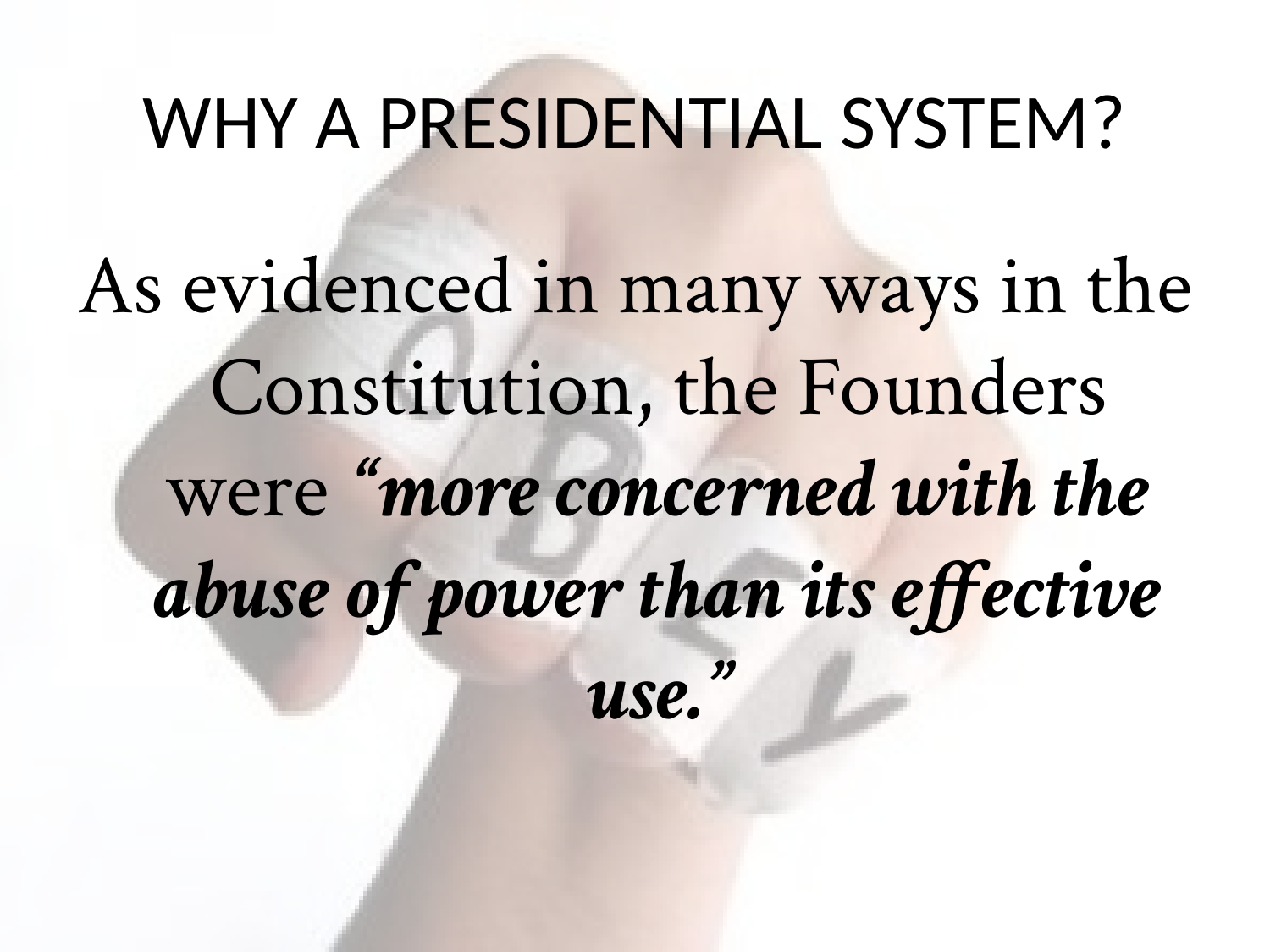

# WHY A PRESIDENTIAL SYSTEM?
As evidenced in many ways in the Constitution, the Founders were “more concerned with the abuse of power than its effective use.”